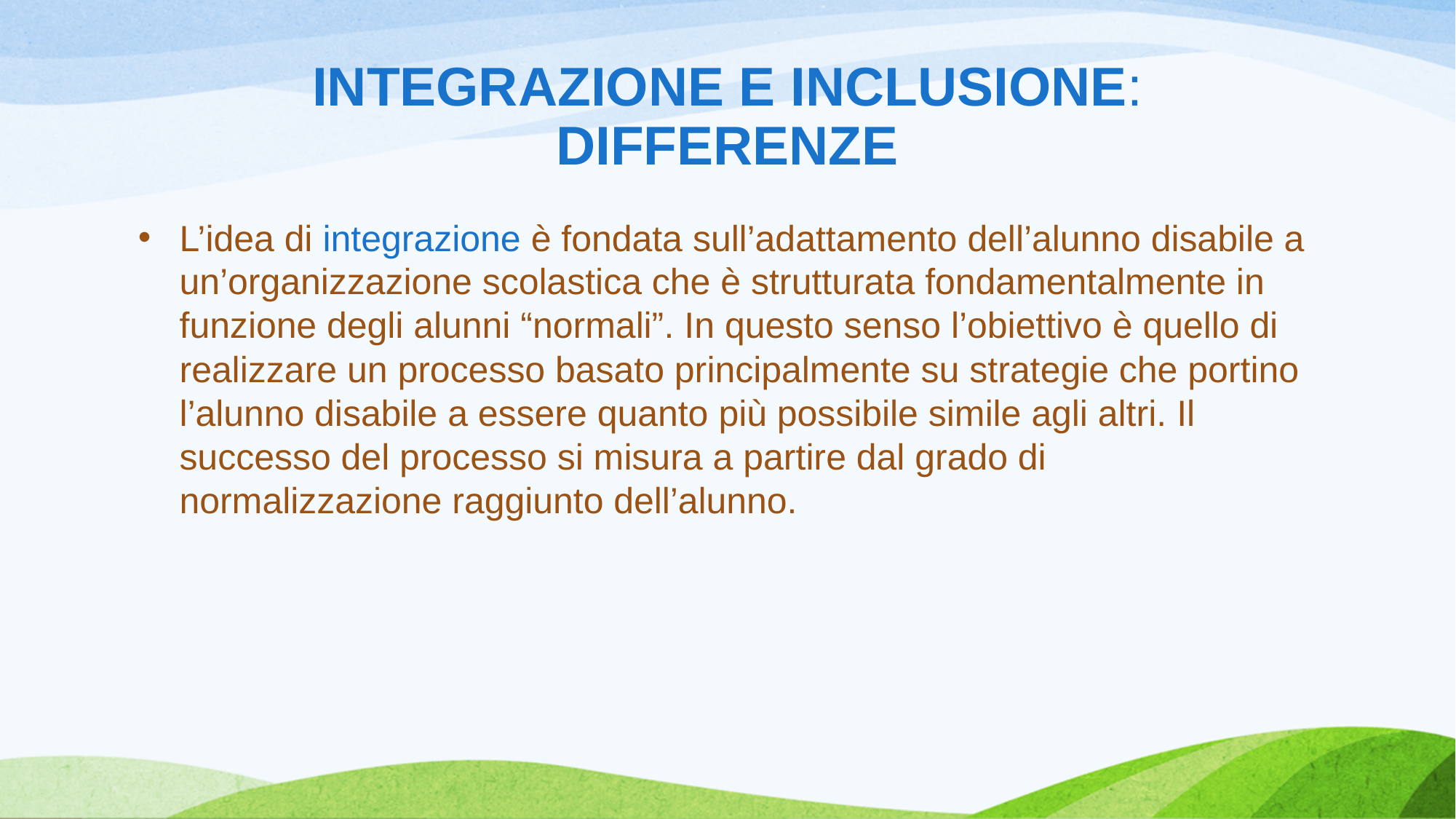

# INTEGRAZIONE E INCLUSIONE: DIFFERENZE
L’idea di integrazione è fondata sull’adattamento dell’alunno disabile a un’organizzazione scolastica che è strutturata fondamentalmente in funzione degli alunni “normali”. In questo senso l’obiettivo è quello di realizzare un processo basato principalmente su strategie che portino l’alunno disabile a essere quanto più possibile simile agli altri. Il successo del processo si misura a partire dal grado di normalizzazione raggiunto dell’alunno.